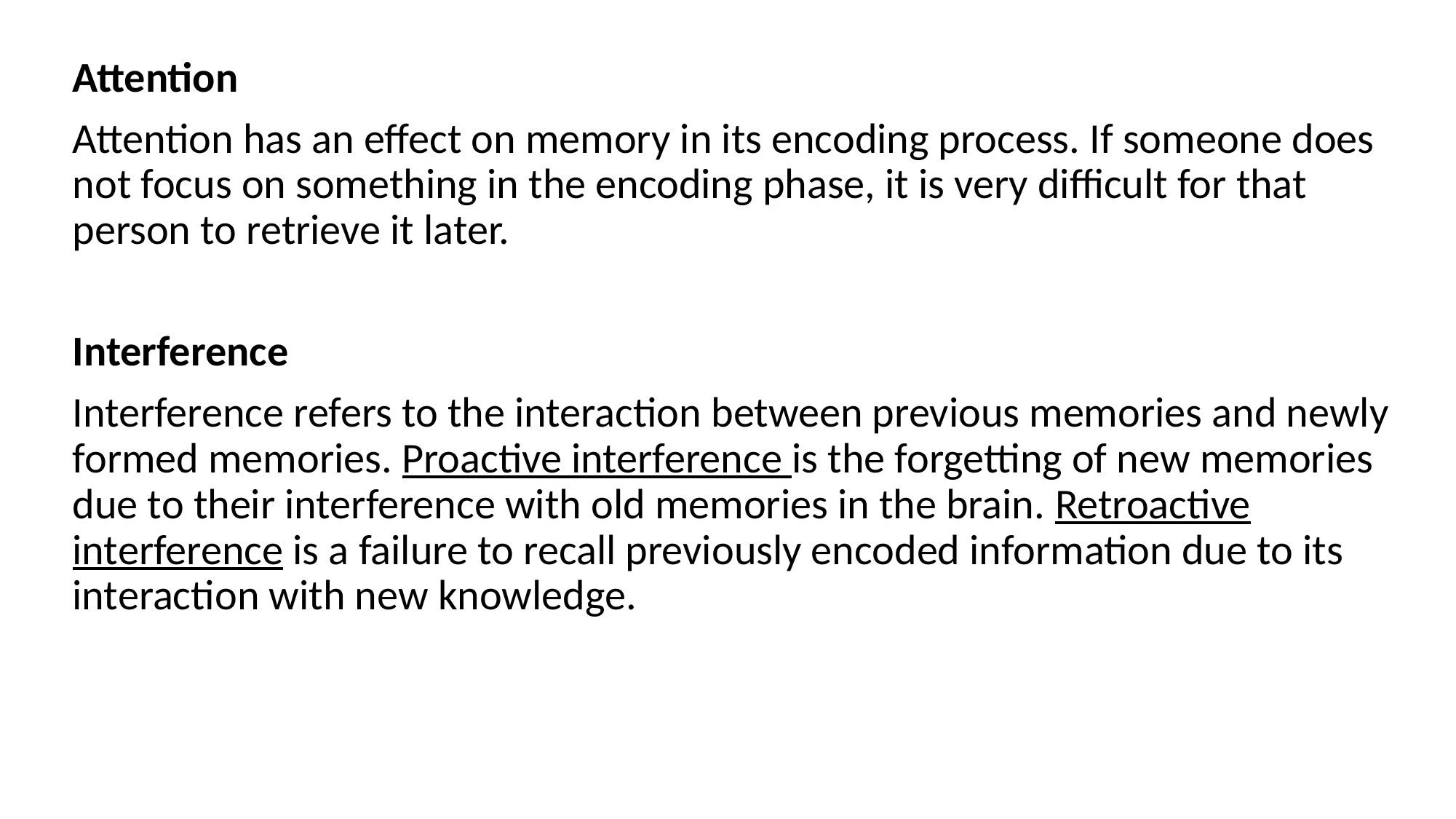

Attention
Attention has an effect on memory in its encoding process. If someone does not focus on something in the encoding phase, it is very difficult for that person to retrieve it later.

Interference
Interference refers to the interaction between previous memories and newly formed memories. Proactive interference is the forgetting of new memories due to their interference with old memories in the brain. Retroactive interference is a failure to recall previously encoded information due to its interaction with new knowledge.